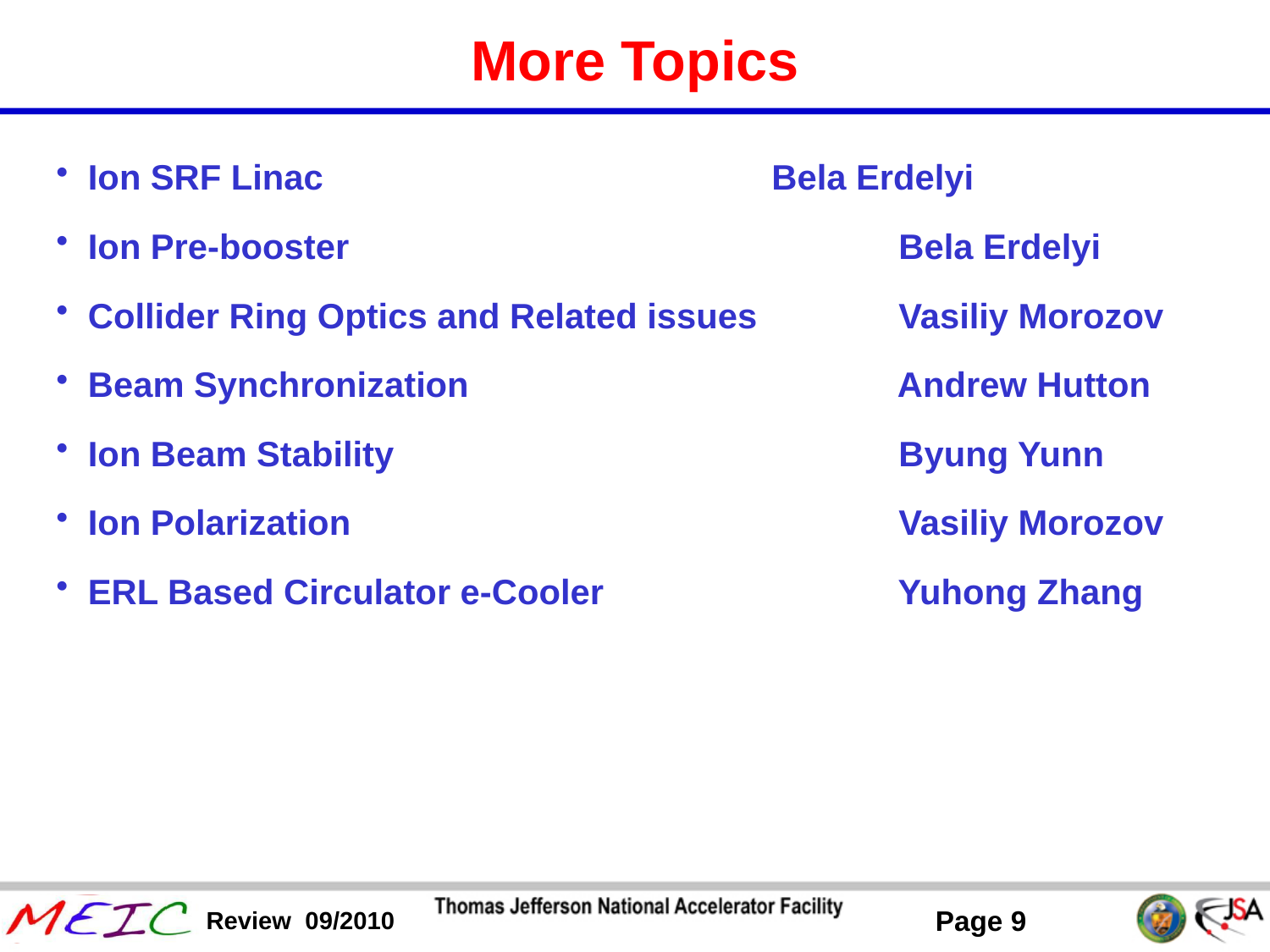

# More Topics
Ion SRF Linac				     Bela Erdelyi

Ion Pre-booster				     Bela Erdelyi

Collider Ring Optics and Related issues	     Vasiliy Morozov

Beam Synchronization			     Andrew Hutton

Ion Beam Stability				     Byung Yunn

Ion Polarization				     Vasiliy Morozov

ERL Based Circulator e-Cooler		     Yuhong Zhang